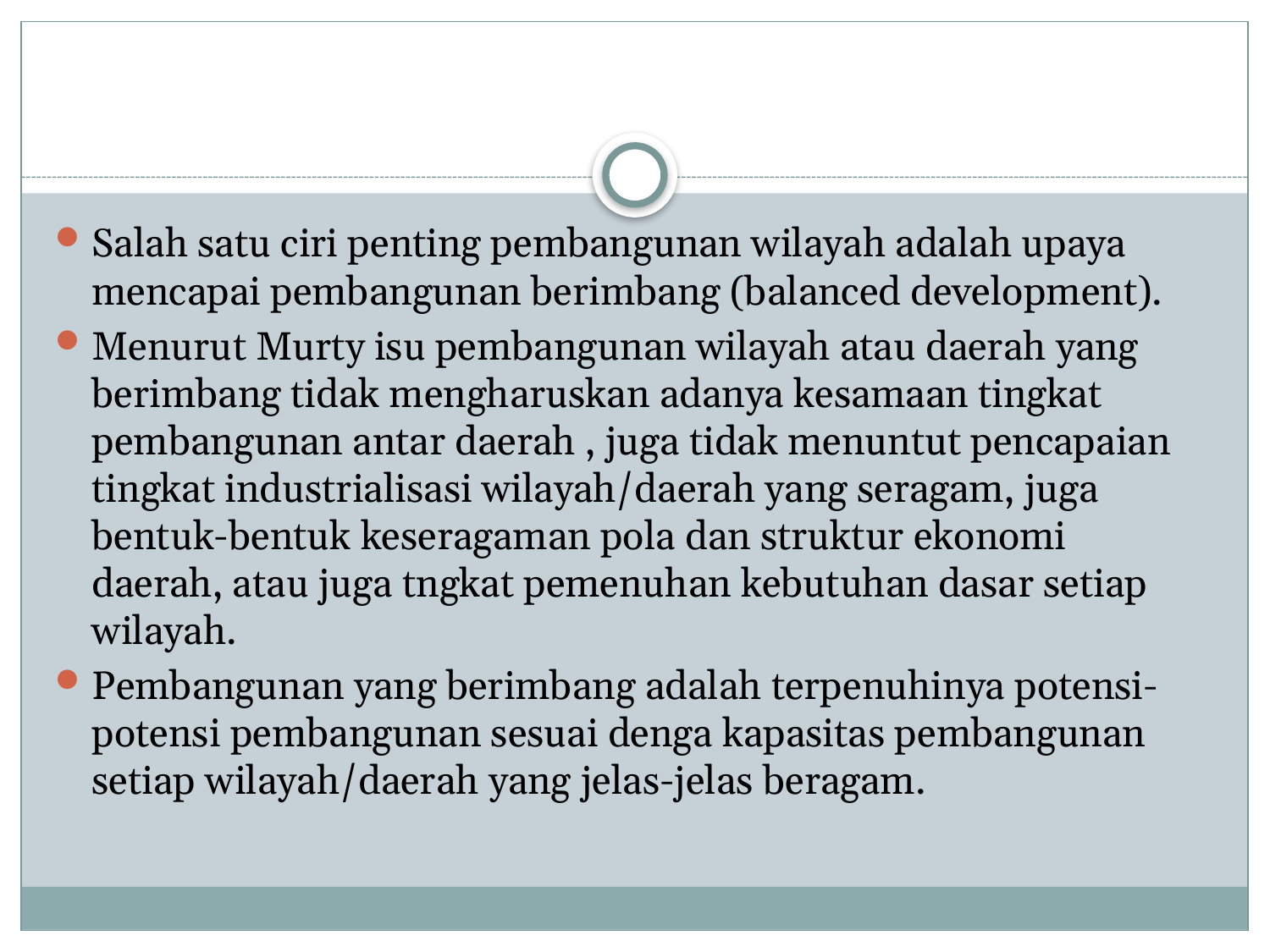

#
Salah satu ciri penting pembangunan wilayah adalah upaya mencapai pembangunan berimbang (balanced development).
Menurut Murty isu pembangunan wilayah atau daerah yang berimbang tidak mengharuskan adanya kesamaan tingkat pembangunan antar daerah , juga tidak menuntut pencapaian tingkat industrialisasi wilayah/daerah yang seragam, juga bentuk-bentuk keseragaman pola dan struktur ekonomi daerah, atau juga tngkat pemenuhan kebutuhan dasar setiap wilayah.
Pembangunan yang berimbang adalah terpenuhinya potensi-potensi pembangunan sesuai denga kapasitas pembangunan setiap wilayah/daerah yang jelas-jelas beragam.